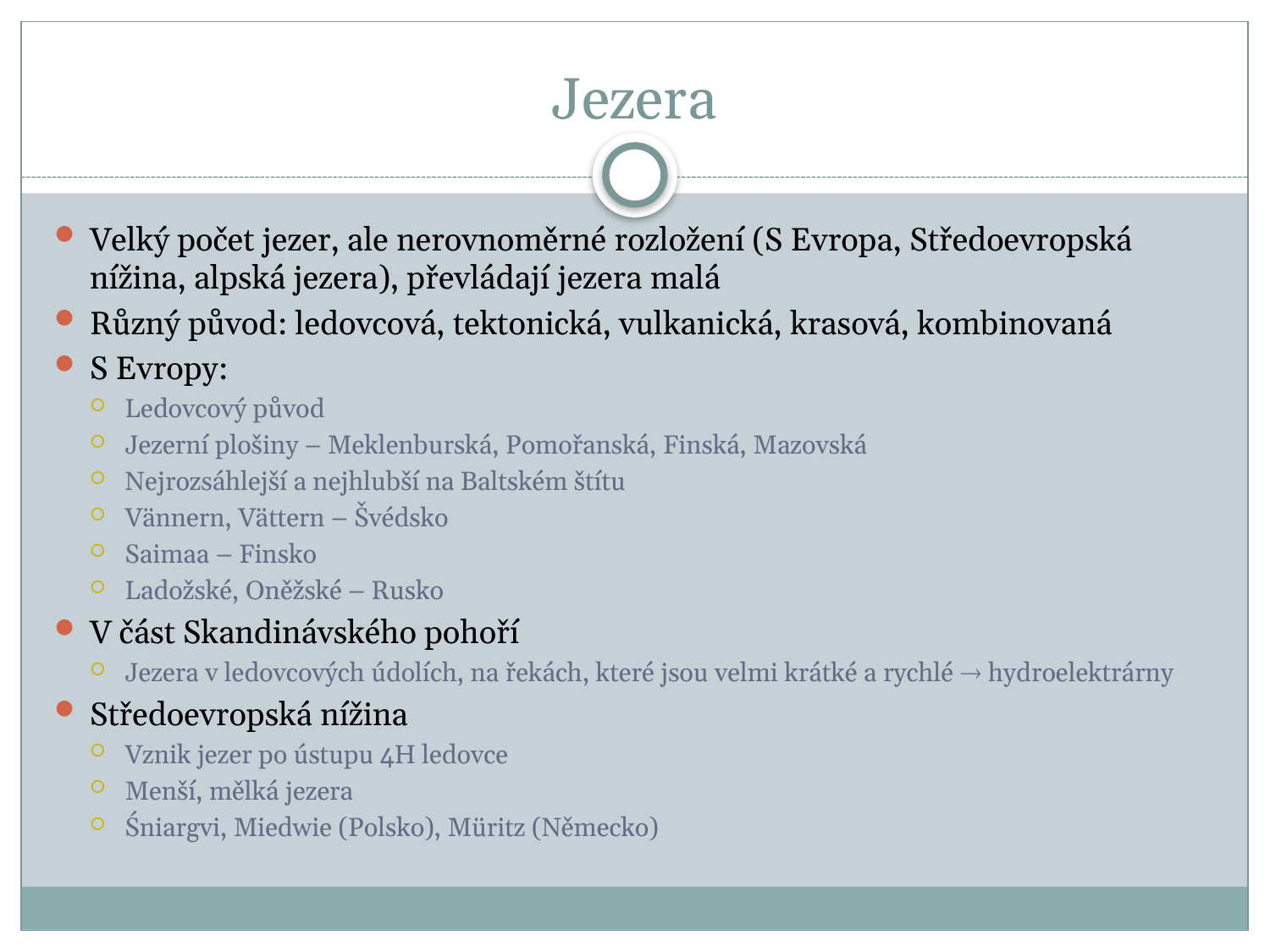

# Jezera
Velký počet jezer, ale nerovnoměrné rozložení (S Evropa, Středoevropská nížina, alpská jezera), převládají jezera malá
Různý původ: ledovcová, tektonická, vulkanická, krasová, kombinovaná
S Evropy:
Ledovcový původ
Jezerní plošiny – Meklenburská, Pomořanská, Finská, Mazovská
Nejrozsáhlejší a nejhlubší na Baltském štítu
Vännern, Vättern – Švédsko
Saimaa – Finsko
Ladožské, Oněžské – Rusko
V část Skandinávského pohoří
Jezera v ledovcových údolích, na řekách, které jsou velmi krátké a rychlé → hydroelektrárny
Středoevropská nížina
Vznik jezer po ústupu 4H ledovce
Menší, mělká jezera
Śniargvi, Miedwie (Polsko), Müritz (Německo)